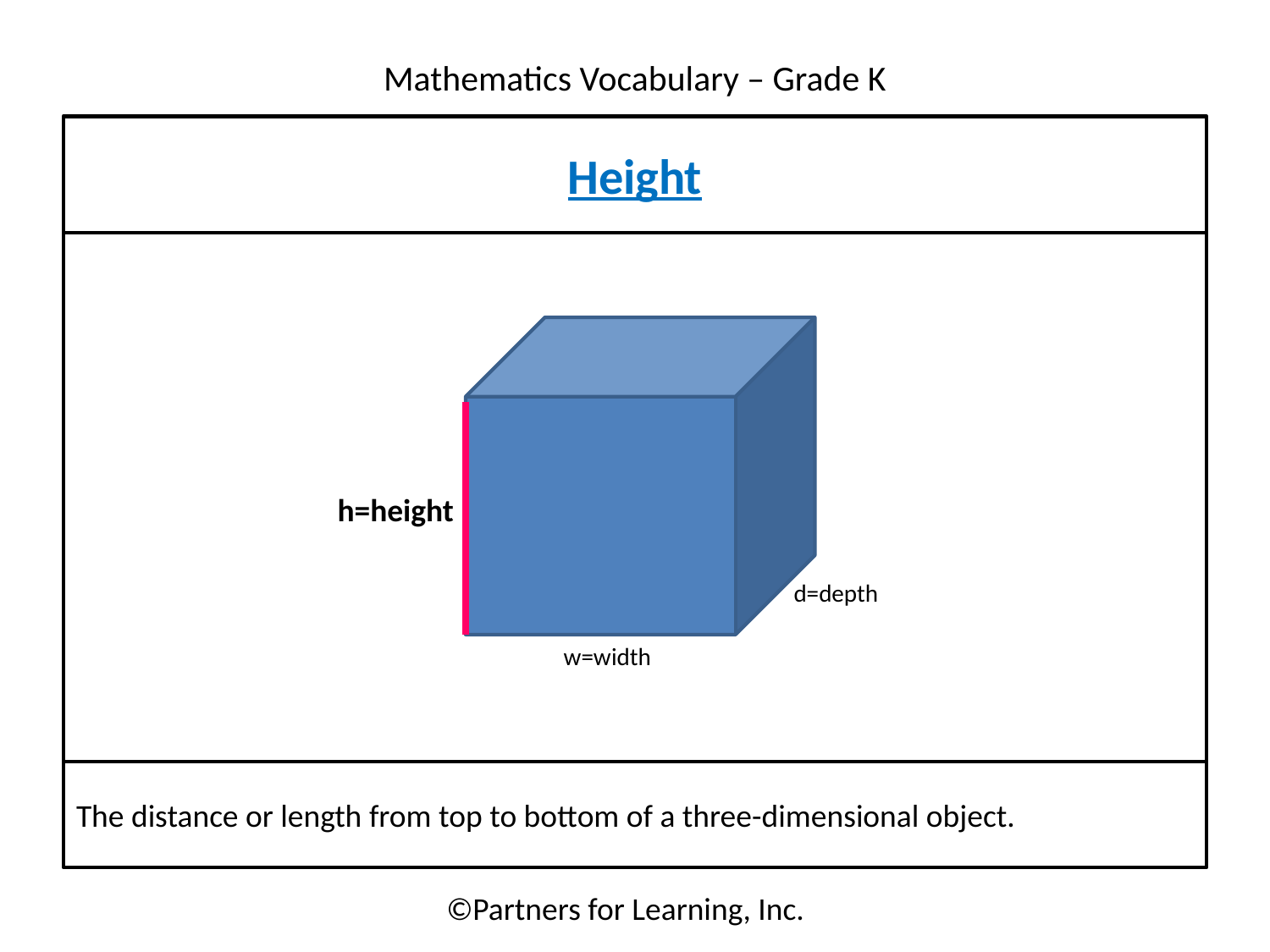

Height

h=height
d=depth
w=width
The distance or length from top to bottom of a three-dimensional object.
©Partners for Learning, Inc.